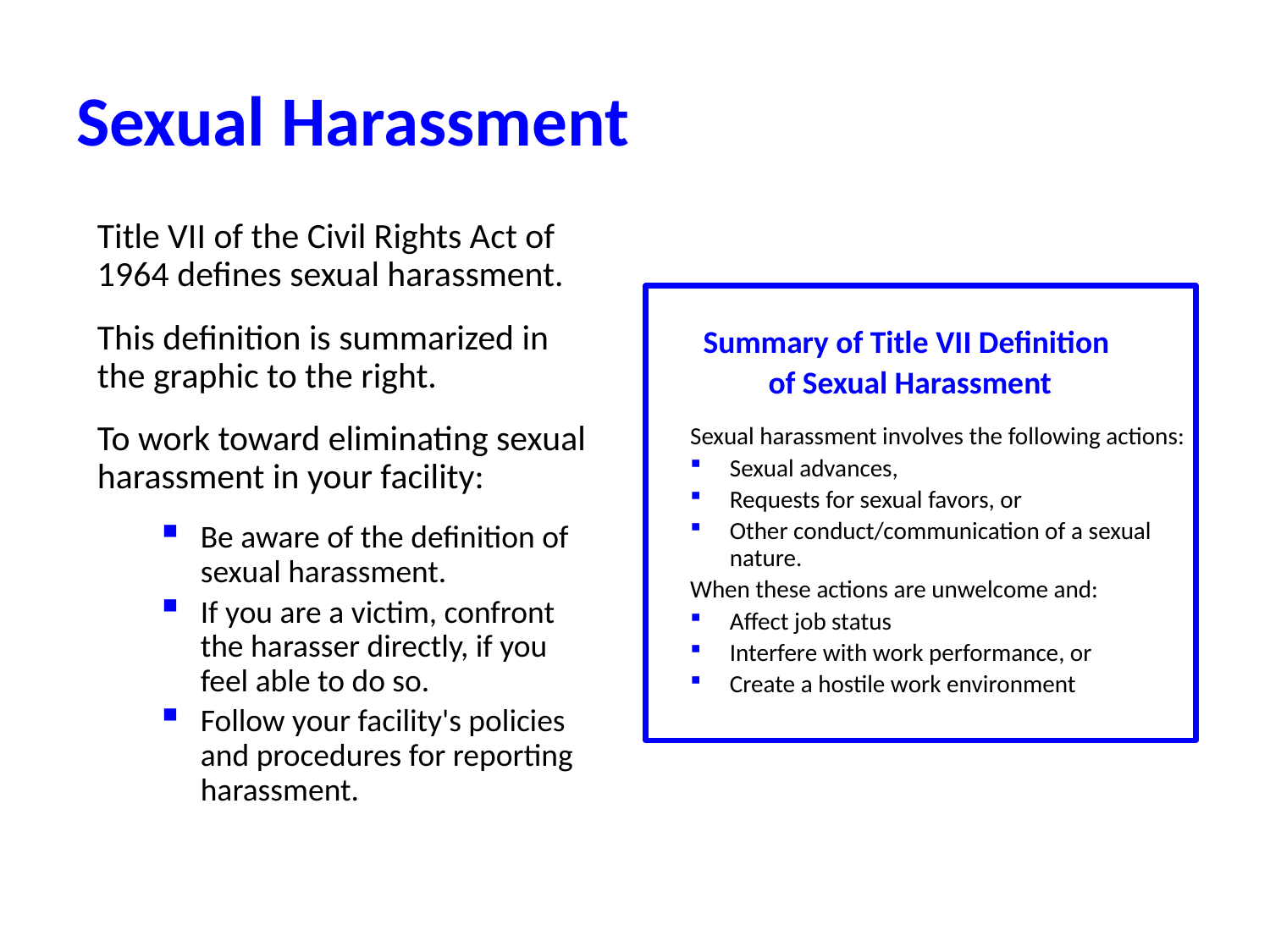

# Sexual Harassment
Title VII of the Civil Rights Act of 1964 defines sexual harassment.

This definition is summarized in the graphic to the right.

To work toward eliminating sexual harassment in your facility:

Be aware of the definition of sexual harassment.
If you are a victim, confront the harasser directly, if you feel able to do so.
Follow your facility's policies and procedures for reporting harassment.

Summary of Title VII Definition
of Sexual Harassment

Sexual harassment involves the following actions:
Sexual advances,
Requests for sexual favors, or
Other conduct/communication of a sexual nature.
When these actions are unwelcome and:
Affect job status
Interfere with work performance, or
Create a hostile work environment